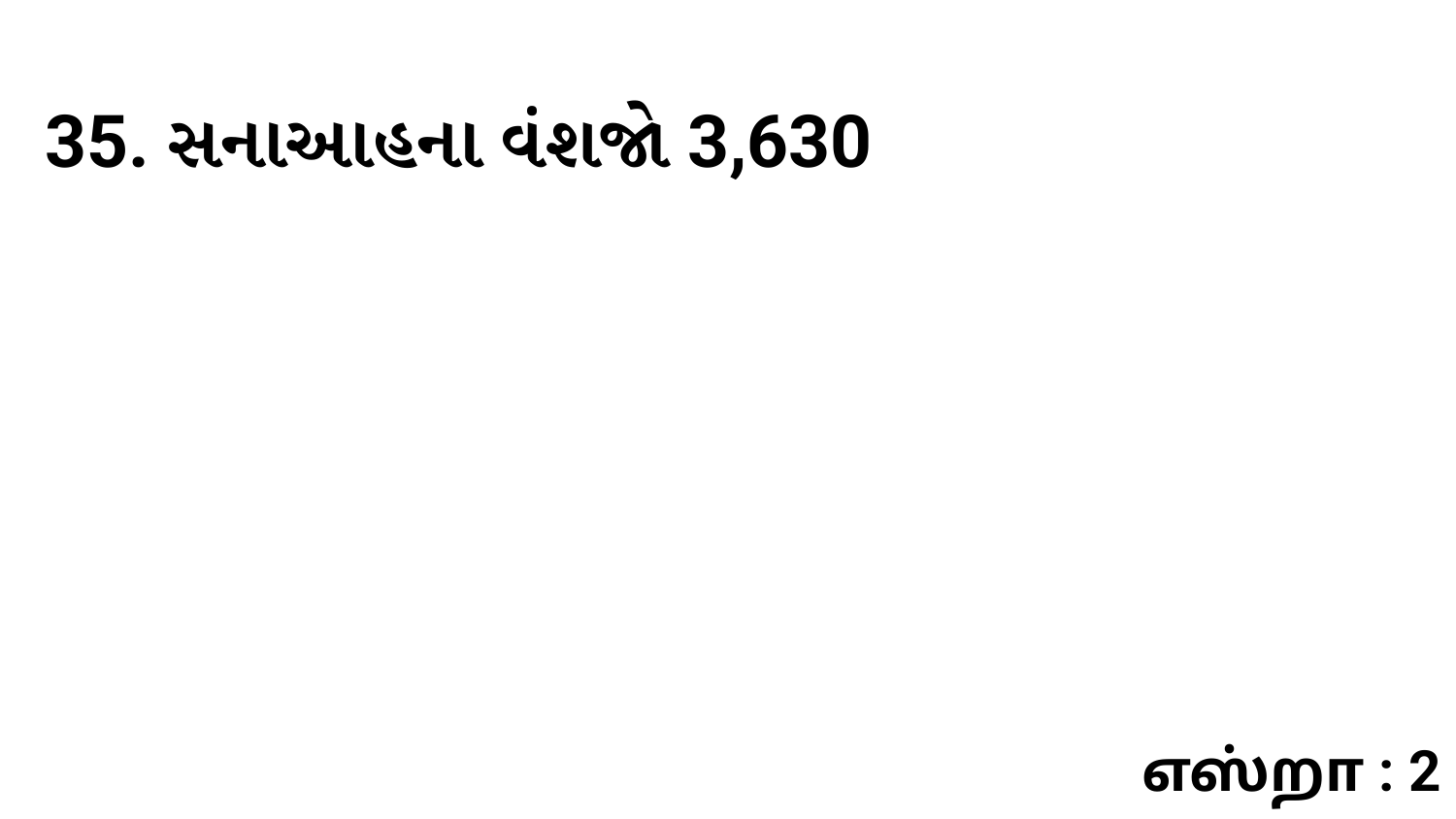

35. સનાઆહના વંશજો 3,630
எஸ்றா : 2